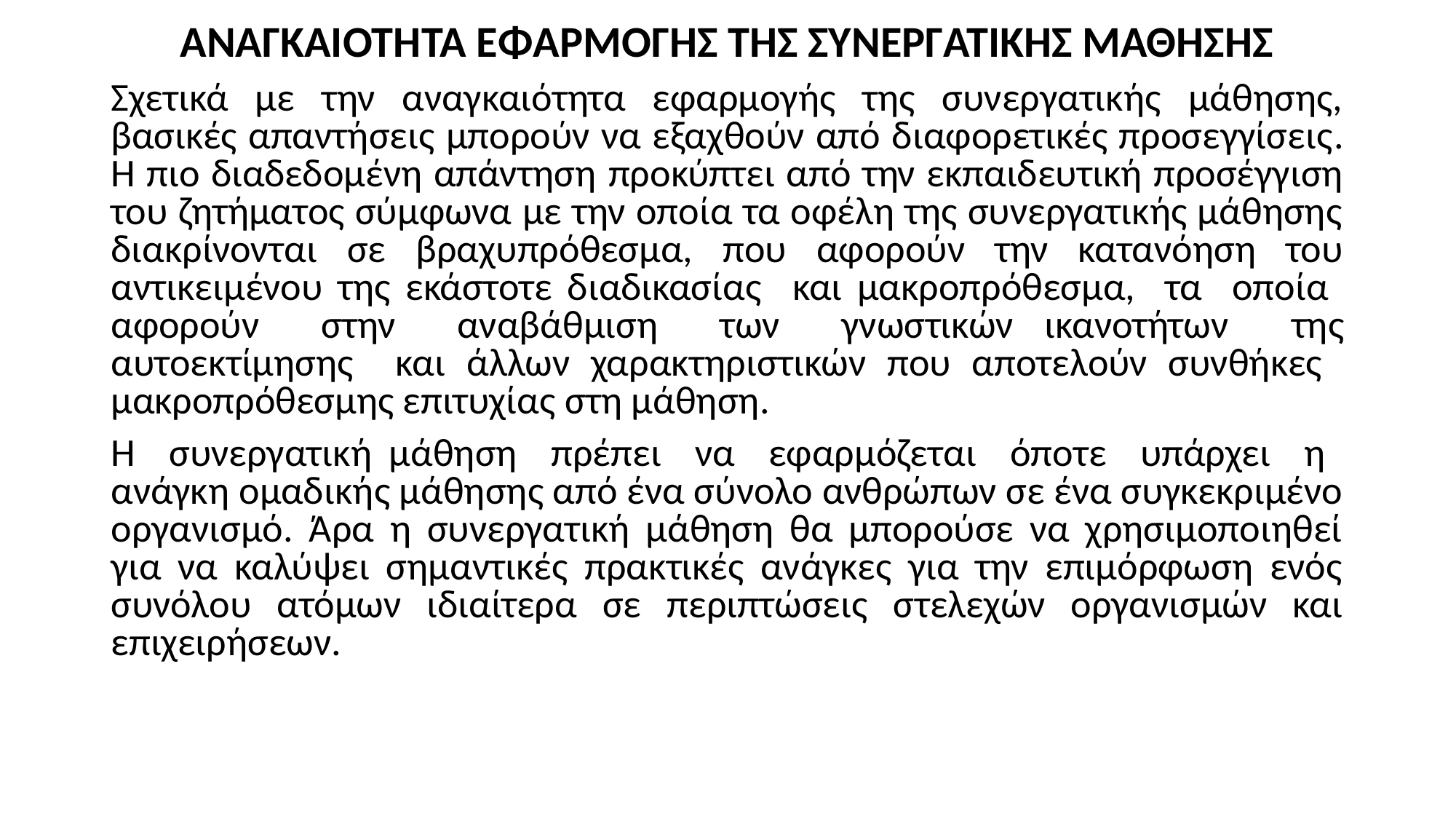

ΑΝΑΓΚΑΙΟΤΗΤΑ ΕΦΑΡΜΟΓΗΣ ΤΗΣ ΣΥΝΕΡΓΑΤΙΚΗΣ ΜΑΘΗΣΗΣ
Σχετικά µε την αναγκαιότητα εφαρµογής της συνεργατικής µάθησης, βασικές απαντήσεις µπορούν να εξαχθούν από διαφορετικές προσεγγίσεις. Η πιο διαδεδοµένη απάντηση προκύπτει από την εκπαιδευτική προσέγγιση του ζητήµατος σύµφωνα µε την οποία τα οφέλη της συνεργατικής µάθησης διακρίνονται σε βραχυπρόθεσµα, που αφορούν την κατανόηση του αντικειµένου της εκάστοτε διαδικασίας  και µακροπρόθεσµα,  τα  οποία  αφορούν  στην  αναβάθµιση  των  γνωστικών ικανοτήτων  της αυτοεκτίµησης  και άλλων χαρακτηριστικών που αποτελούν συνθήκες
µακροπρόθεσµης επιτυχίας στη µάθηση.
Η  συνεργατική µάθηση  πρέπει  να  εφαρµόζεται  όποτε  υπάρχει  η  ανάγκη οµαδικής µάθησης από ένα σύνολο ανθρώπων σε ένα συγκεκριµένο οργανισµό. Άρα η συνεργατική µάθηση θα µπορούσε να χρησιµοποιηθεί για να καλύψει σηµαντικές πρακτικές ανάγκες για την επιµόρφωση ενός συνόλου ατόµων ιδιαίτερα σε περιπτώσεις στελεχών οργανισµών και επιχειρήσεων.